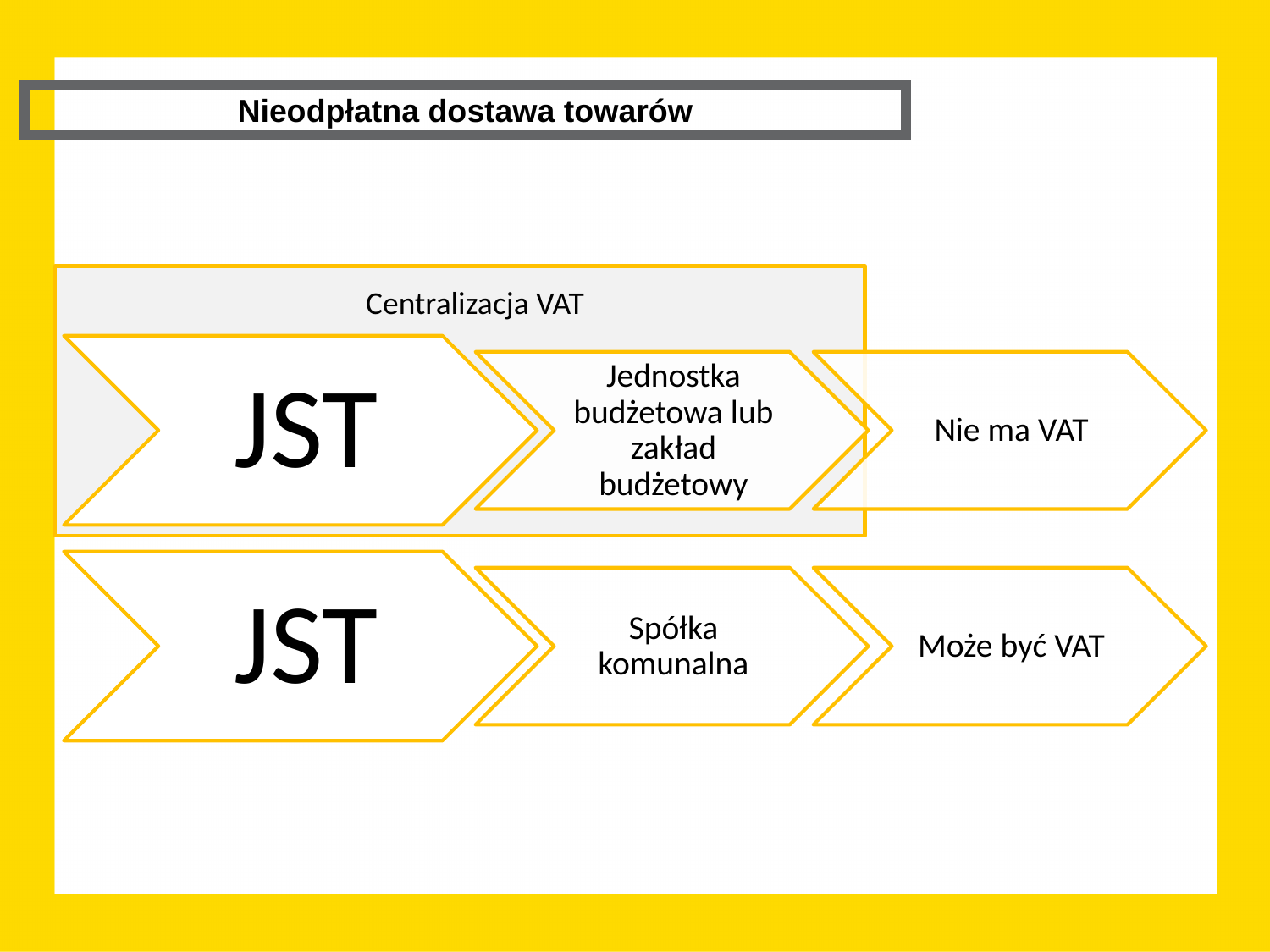

Nieodpłatna dostawa towarów
JST
Jednostka budżetowa lub zakład budżetowy
Nie ma VAT
JST
Spółka komunalna
Może być VAT

Centralizacja VAT